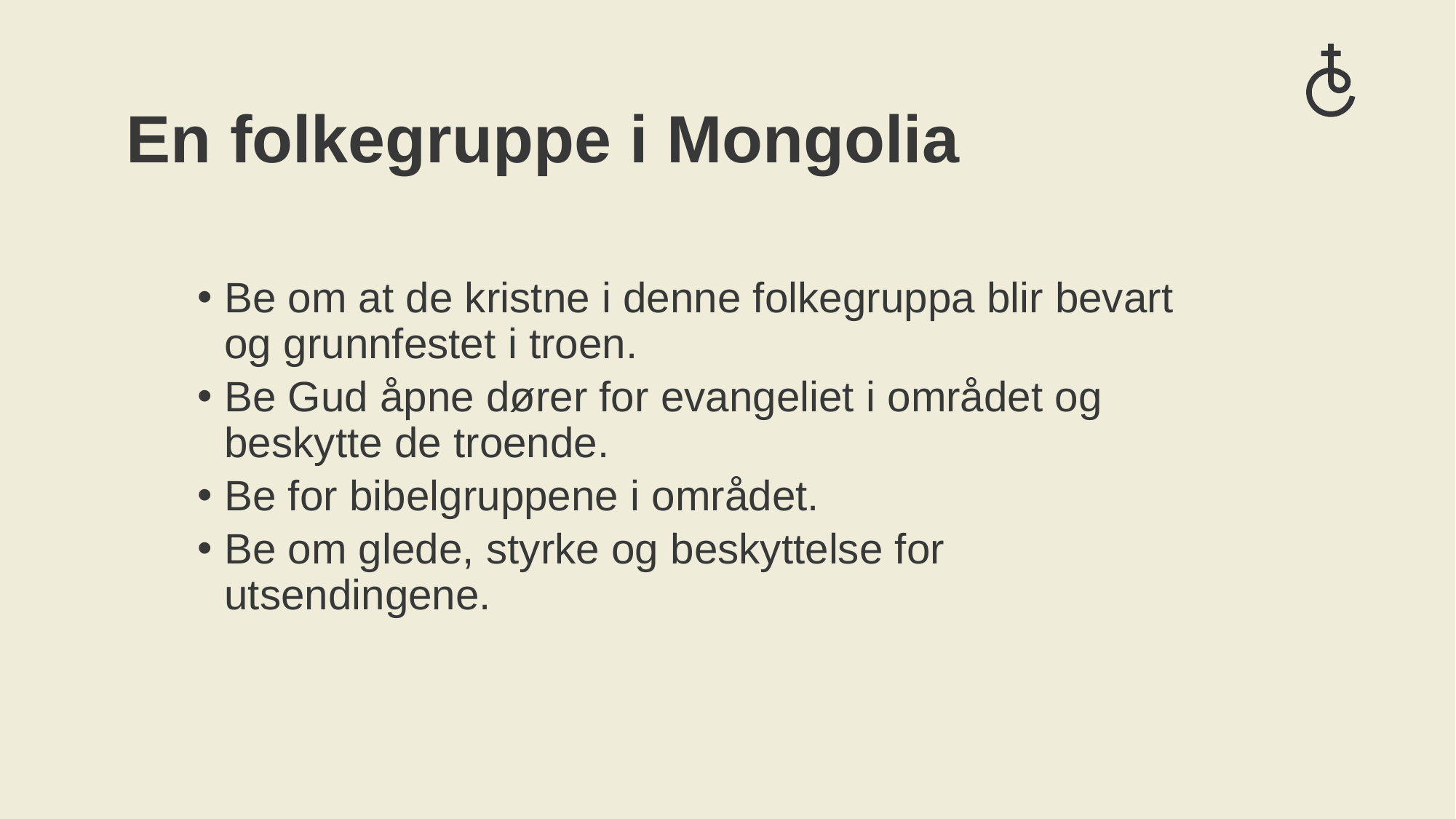

# En folkegruppe i Mongolia

Be om at de kristne i denne folkegruppa blir bevart og grunnfestet i troen.
Be Gud åpne dører for evangeliet i området og beskytte de troende.
Be for bibelgruppene i området.
Be om glede, styrke og beskyttelse for utsendingene.